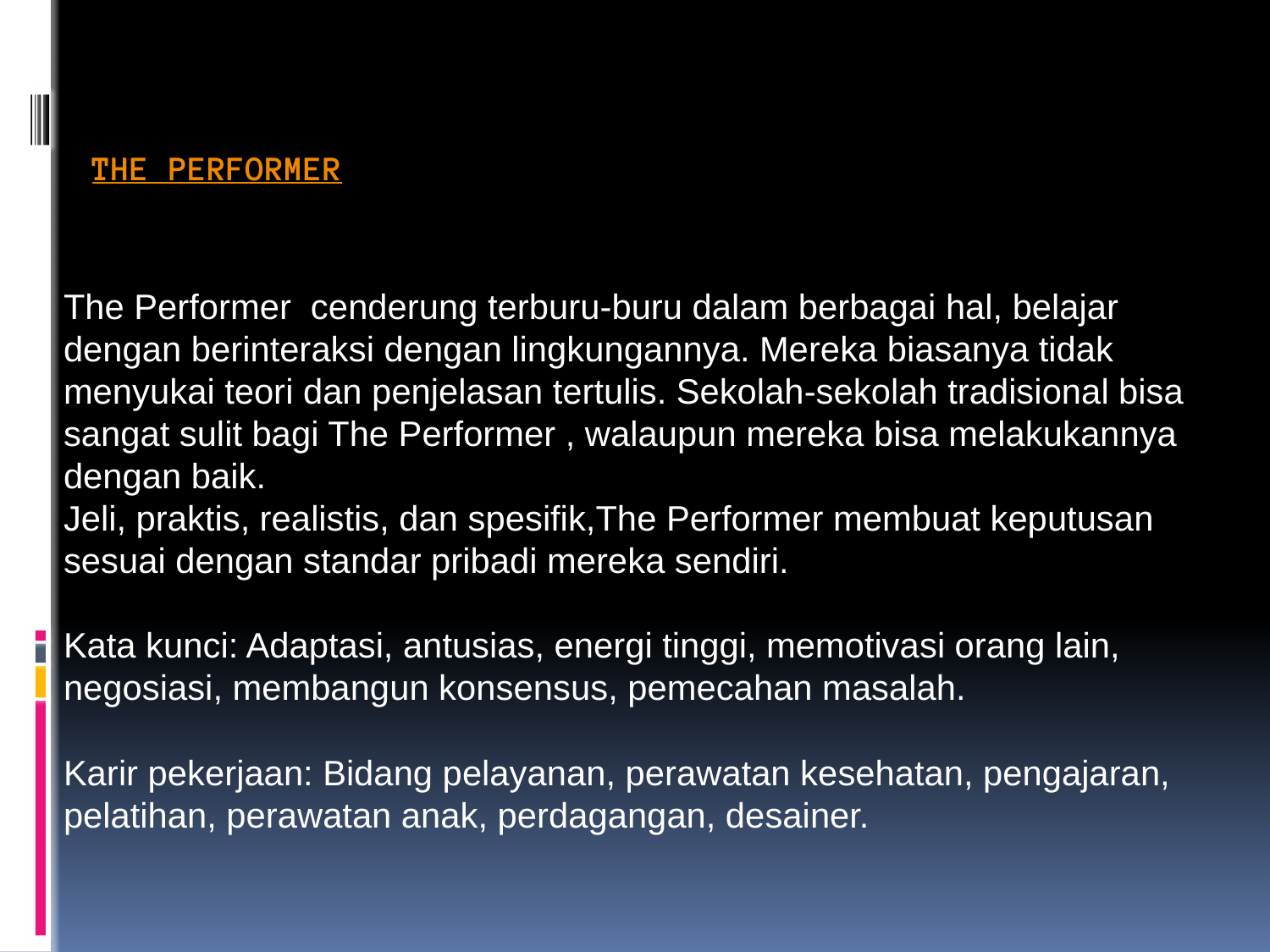

# The Performer
The Performer  cenderung terburu-buru dalam berbagai hal, belajar dengan berinteraksi dengan lingkungannya. Mereka biasanya tidak menyukai teori dan penjelasan tertulis. Sekolah-sekolah tradisional bisa sangat sulit bagi The Performer , walaupun mereka bisa melakukannya dengan baik.
Jeli, praktis, realistis, dan spesifik,The Performer membuat keputusan sesuai dengan standar pribadi mereka sendiri.

Kata kunci: Adaptasi, antusias, energi tinggi, memotivasi orang lain, negosiasi, membangun konsensus, pemecahan masalah.

Karir pekerjaan: Bidang pelayanan, perawatan kesehatan, pengajaran, pelatihan, perawatan anak, perdagangan, desainer.